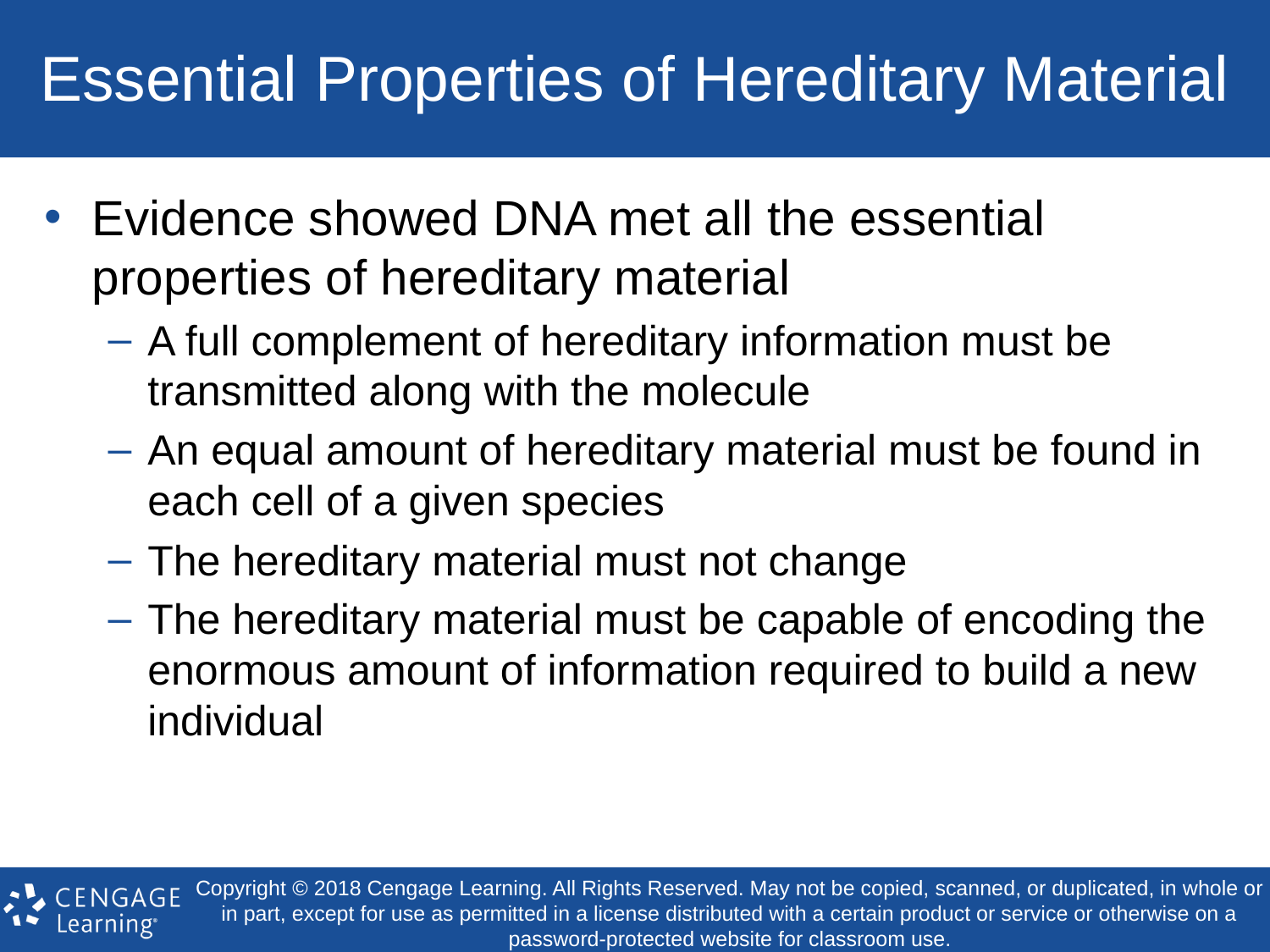

# Essential Properties of Hereditary Material
Evidence showed DNA met all the essential properties of hereditary material
A full complement of hereditary information must be transmitted along with the molecule
An equal amount of hereditary material must be found in each cell of a given species
The hereditary material must not change
The hereditary material must be capable of encoding the enormous amount of information required to build a new individual